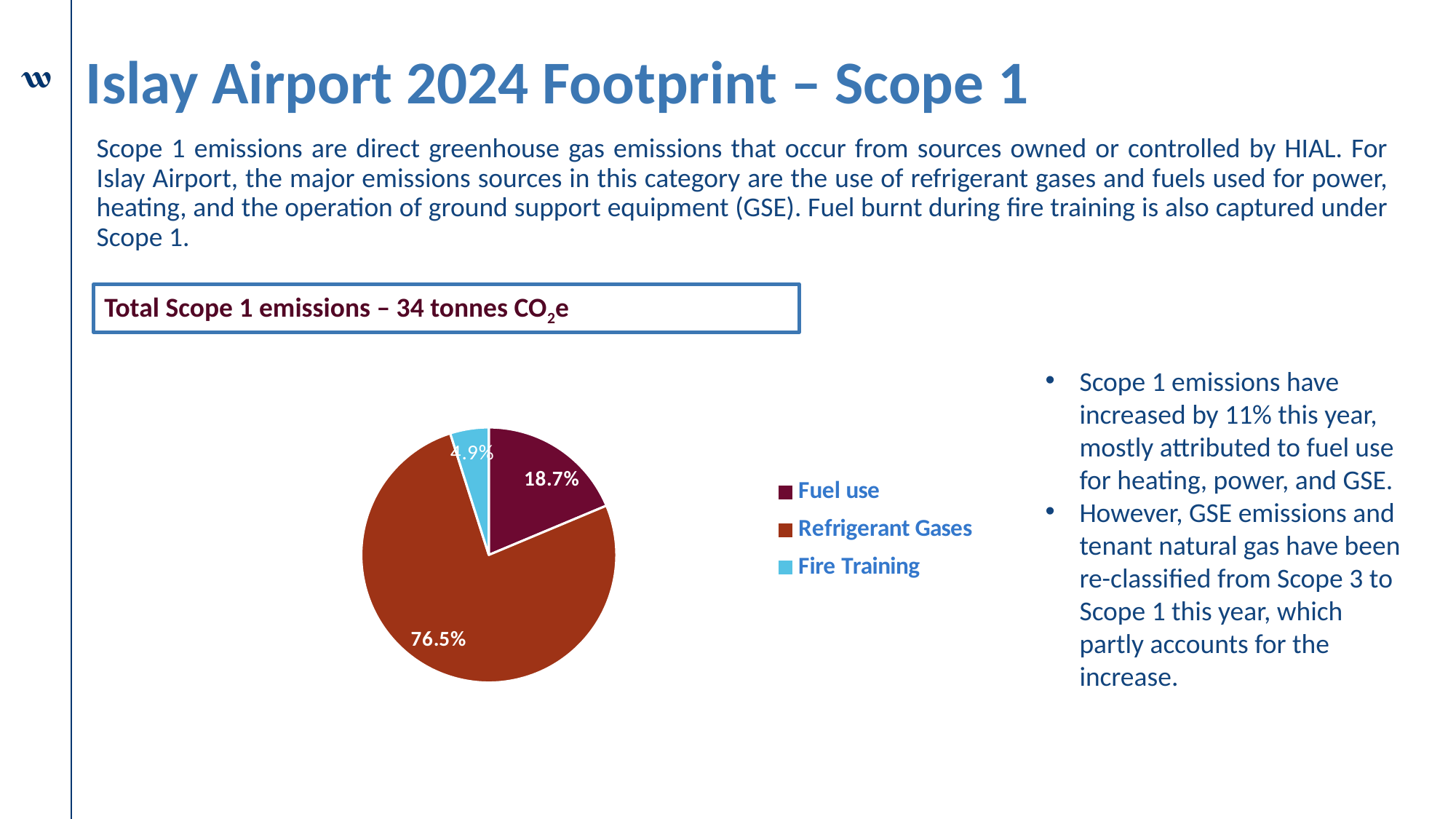

# Islay Airport 2024 Footprint – Scope 1
Scope 1 emissions are direct greenhouse gas emissions that occur from sources owned or controlled by HIAL. For Islay Airport, the major emissions sources in this category are the use of refrigerant gases and fuels used for power, heating, and the operation of ground support equipment (GSE). Fuel burnt during fire training is also captured under Scope 1.

Total Scope 1 emissions – 34 tonnes CO2e
Scope 1 emissions have increased by 11% this year, mostly attributed to fuel use for heating, power, and GSE.
However, GSE emissions and tenant natural gas have been re-classified from Scope 3 to Scope 1 this year, which partly accounts for the increase.

### Chart

| Category |  |
|---|---|
| Fuel use | 0.187 |
| Refrigerant Gases | 0.765 |
| Fire Training | 0.049 |